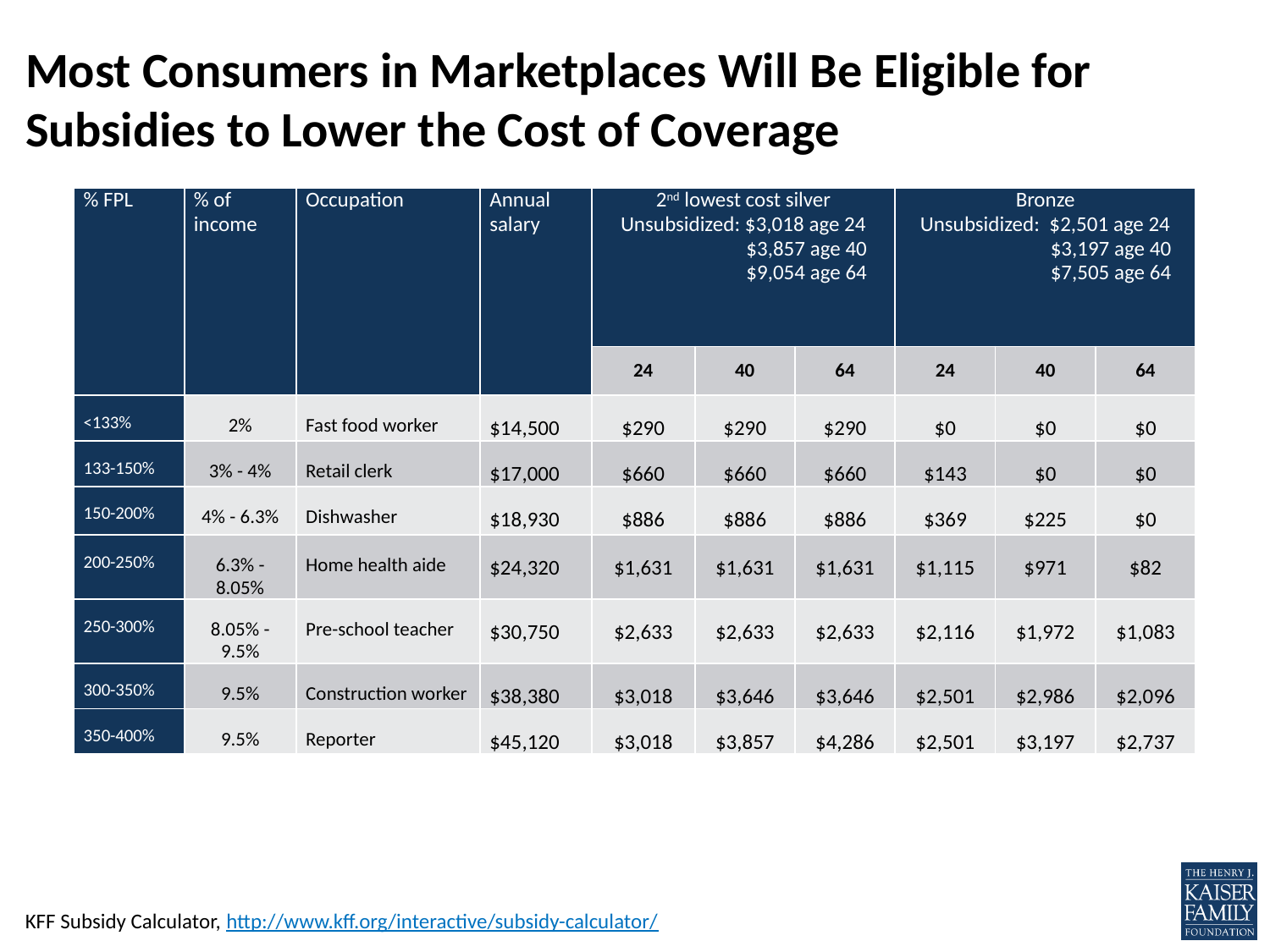

# Most Consumers in Marketplaces Will Be Eligible for Subsidies to Lower the Cost of Coverage
| % FPL | % of income | Occupation | Annual salary | 2nd lowest cost silver Unsubsidized: $3,018 age 24 $3,857 age 40 $9,054 age 64 |  |  | Bronze Unsubsidized: $2,501 age 24 $3,197 age 40 $7,505 age 64 |  |  |
| --- | --- | --- | --- | --- | --- | --- | --- | --- | --- |
|  |  |  |  | 24 | 40 | 64 | 24 | 40 | 64 |
| <133% | 2% | Fast food worker | $14,500 | $290 | $290 | $290 | $0 | $0 | $0 |
| 133-150% | 3% - 4% | Retail clerk | $17,000 | $660 | $660 | $660 | $143 | $0 | $0 |
| 150-200% | 4% - 6.3% | Dishwasher | $18,930 | $886 | $886 | $886 | $369 | $225 | $0 |
| 200-250% | 6.3% - 8.05% | Home health aide | $24,320 | $1,631 | $1,631 | $1,631 | $1,115 | $971 | $82 |
| 250-300% | 8.05% - 9.5% | Pre-school teacher | $30,750 | $2,633 | $2,633 | $2,633 | $2,116 | $1,972 | $1,083 |
| 300-350% | 9.5% | Construction worker | $38,380 | $3,018 | $3,646 | $3,646 | $2,501 | $2,986 | $2,096 |
| 350-400% | 9.5% | Reporter | $45,120 | $3,018 | $3,857 | $4,286 | $2,501 | $3,197 | $2,737 |

KFF Subsidy Calculator, http://www.kff.org/interactive/subsidy-calculator/